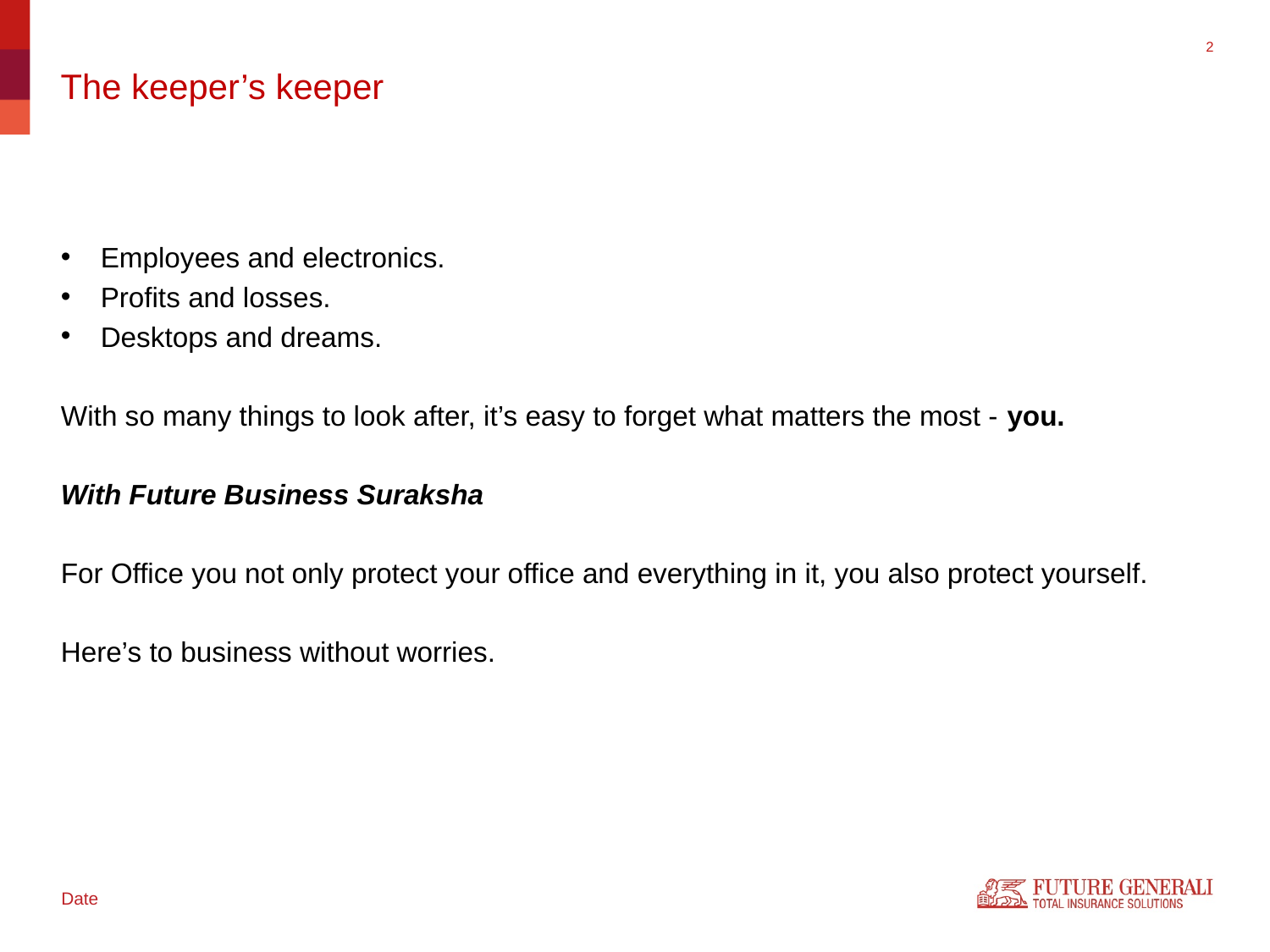

# The keeper’s keeper

Employees and electronics.
Profits and losses.
Desktops and dreams.

With so many things to look after, it’s easy to forget what matters the most - you.

With Future Business Suraksha

For Office you not only protect your office and everything in it, you also protect yourself.

Here’s to business without worries.